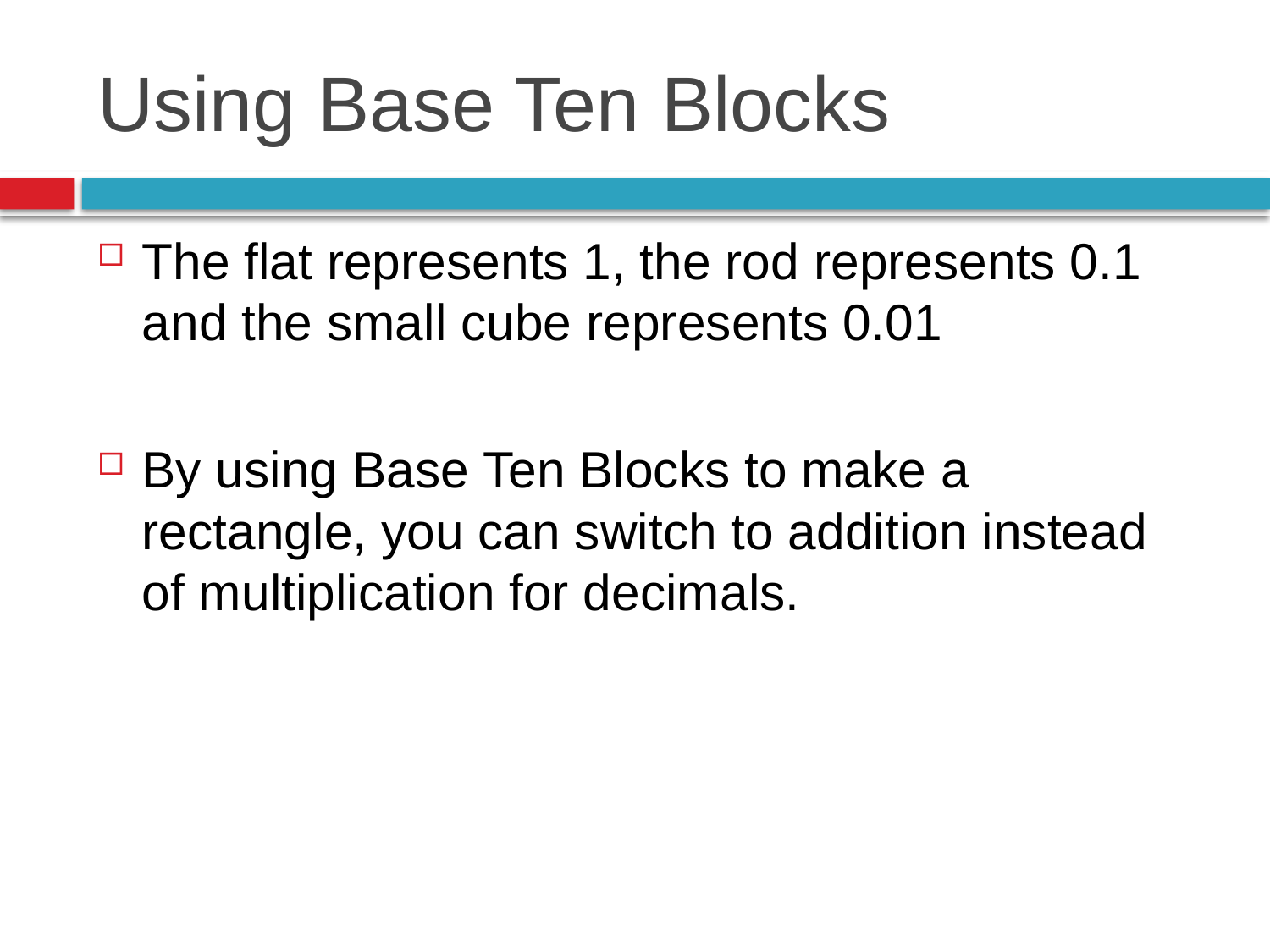

# Using Base Ten Blocks
The flat represents 1, the rod represents 0.1 and the small cube represents 0.01

By using Base Ten Blocks to make a rectangle, you can switch to addition instead of multiplication for decimals.